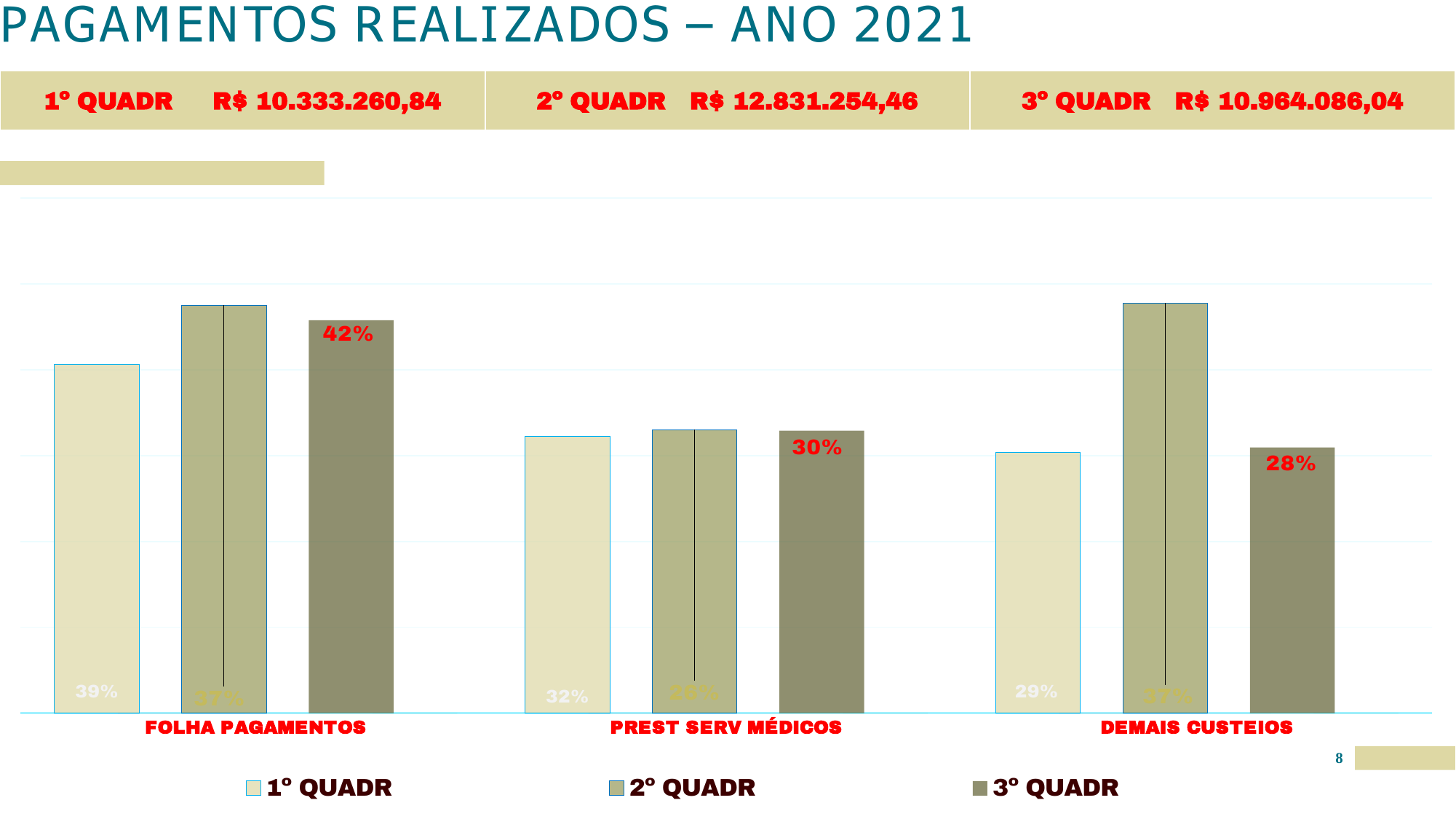

PAGAMENTOS REALIZADOS – ANO 2021

| 1º QUADR R$ 10.333.260,84 | 2º QUADR R$ 12.831.254,46 | 3º QUADR R$ 10.964.086,04 |
| --- | --- | --- |

### Chart

| Category | 1º QUADR | 1º QUADR2 | 2º QUADR | 2º QUADR2 | 3º QUADR | 3º QUADR2 |
|---|---|---|---|---|---|---|
| FOLHA PAGAMENTOS | 4067223.7 | 0.39360505487830116 | 4752572.25 | 0.37039030476837725 | 4578146.63 | 0.41755843700037215 |
| PREST SERV MÉDICOS | 3226967.11 | 0.3122893305381808 | 3303066.35 | 0.2574234935716488 | 3290629.52 | 0.3001280278168995 |
| DEMAIS CUSTEIOS | 3039070.03 | 0.294105614583518 | 4775615.86 | 0.37218620165997396 | 3095309.89 | 0.2823135351827283 |
8